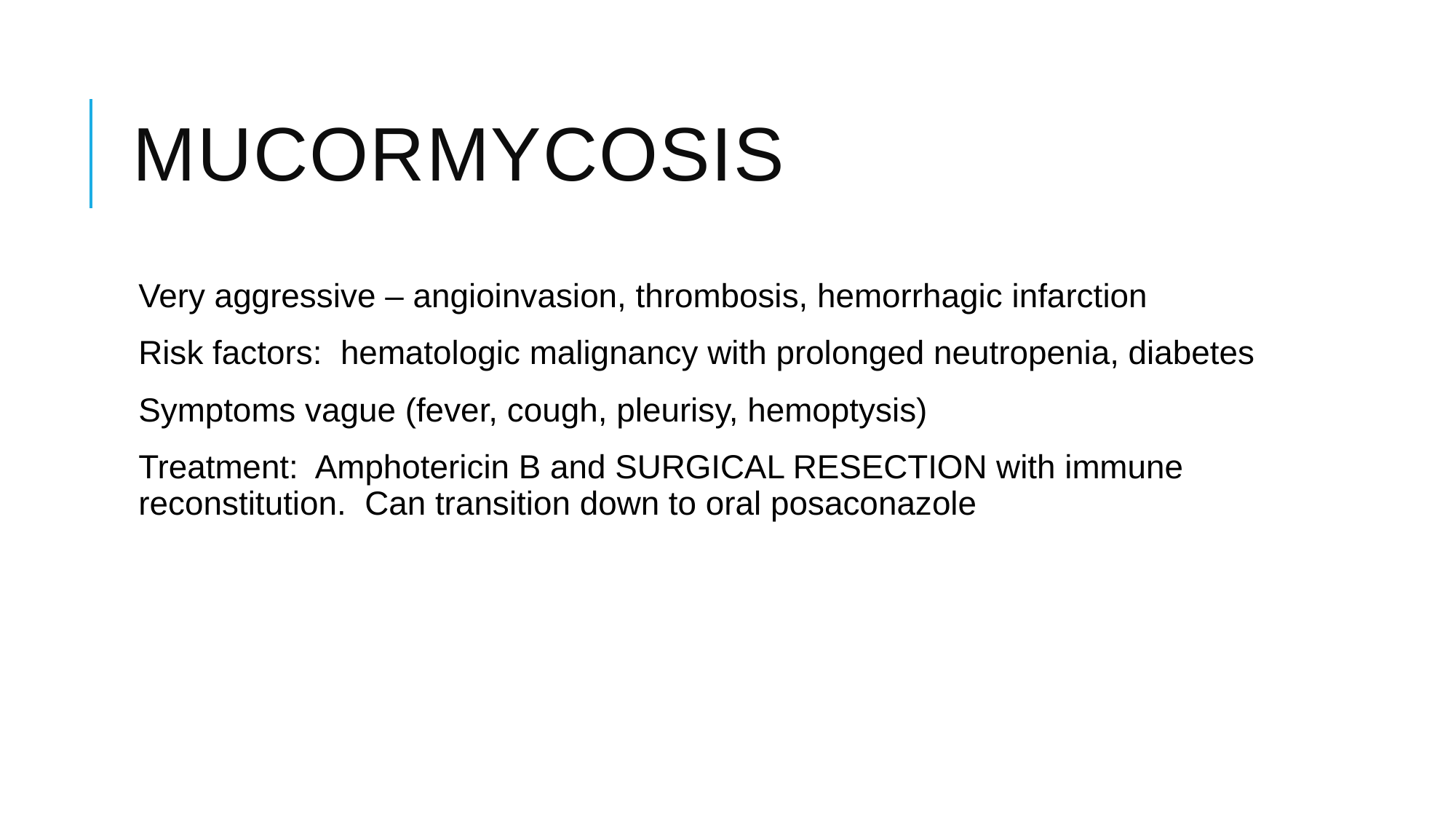

# Mucormycosis
Very aggressive – angioinvasion, thrombosis, hemorrhagic infarction
Risk factors:  hematologic malignancy with prolonged neutropenia, diabetes
Symptoms vague (fever, cough, pleurisy, hemoptysis)
Treatment:  Amphotericin B and SURGICAL RESECTION with immune reconstitution.  Can transition down to oral posaconazole